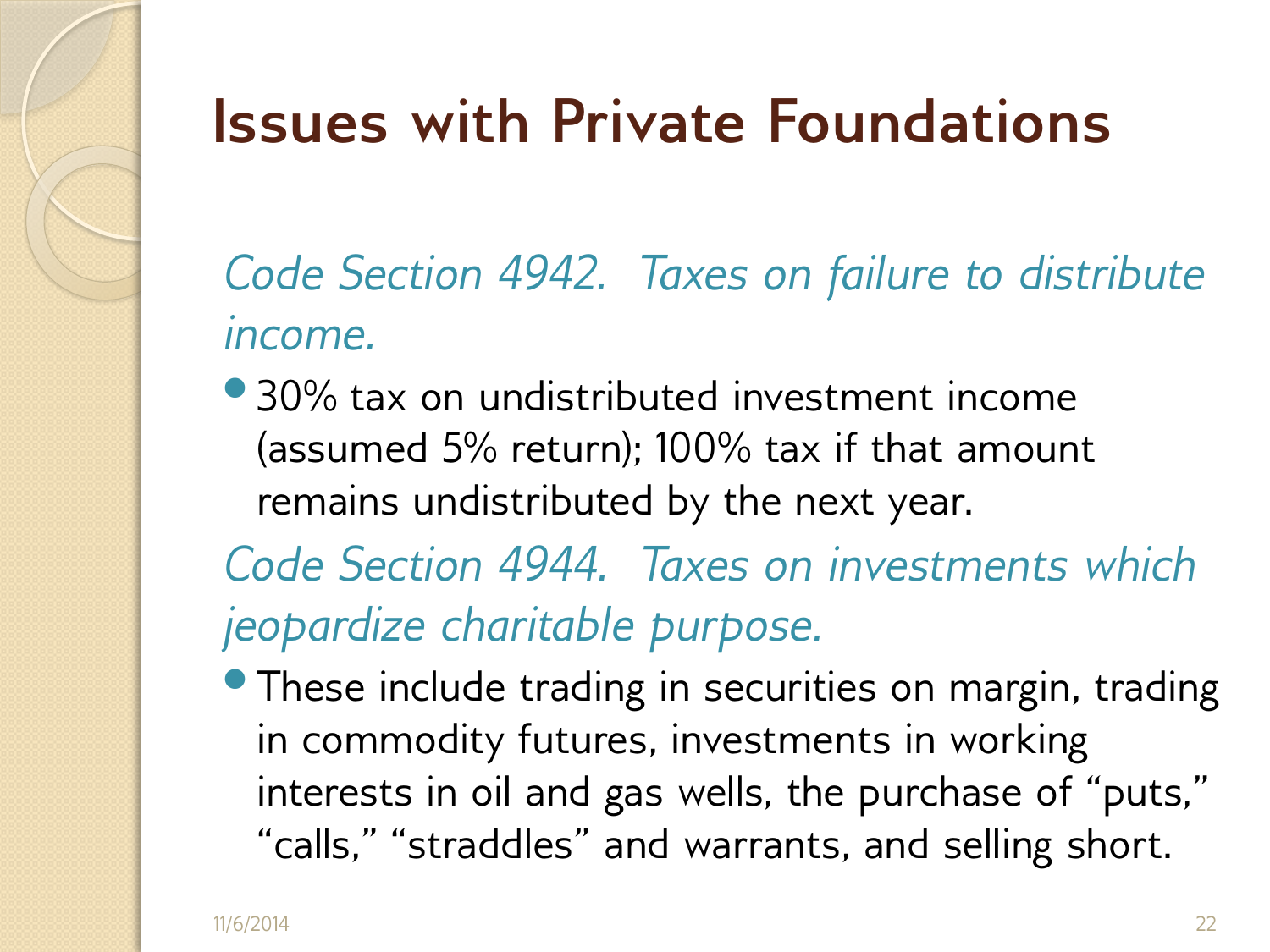

# Issues with Private Foundations
Code Section 4942.  Taxes on failure to distribute income.
30% tax on undistributed investment income (assumed 5% return); 100% tax if that amount remains undistributed by the next year.
Code Section 4944.  Taxes on investments which jeopardize charitable purpose.
These include trading in securities on margin, trading in commodity futures, investments in working interests in oil and gas wells, the purchase of “puts,” “calls,” “straddles” and warrants, and selling short.

11/6/2014
22